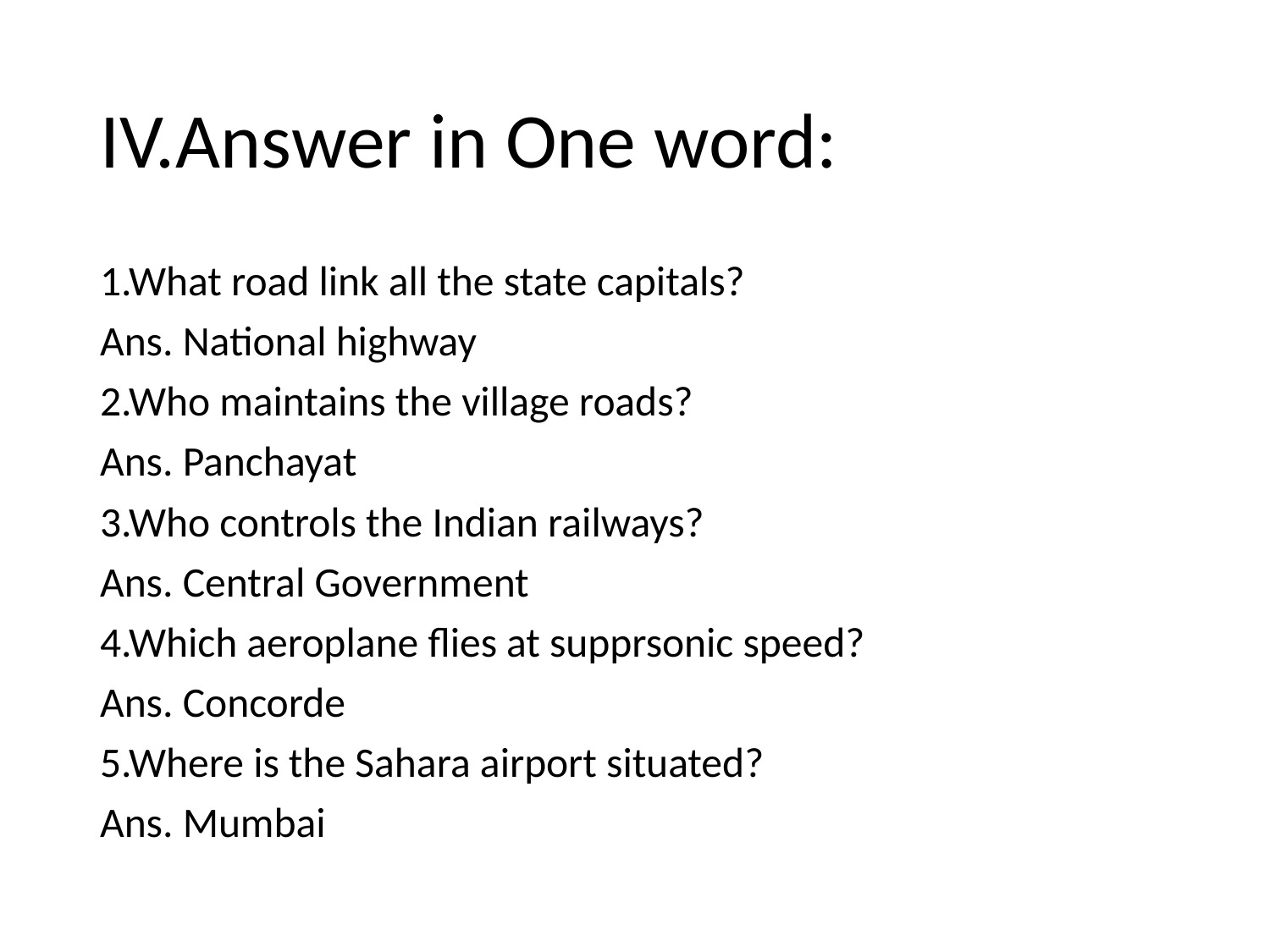

# IV.Answer in One word:
1.What road link all the state capitals?
Ans. National highway
2.Who maintains the village roads?
Ans. Panchayat
3.Who controls the Indian railways?
Ans. Central Government
4.Which aeroplane flies at supprsonic speed?
Ans. Concorde
5.Where is the Sahara airport situated?
Ans. Mumbai